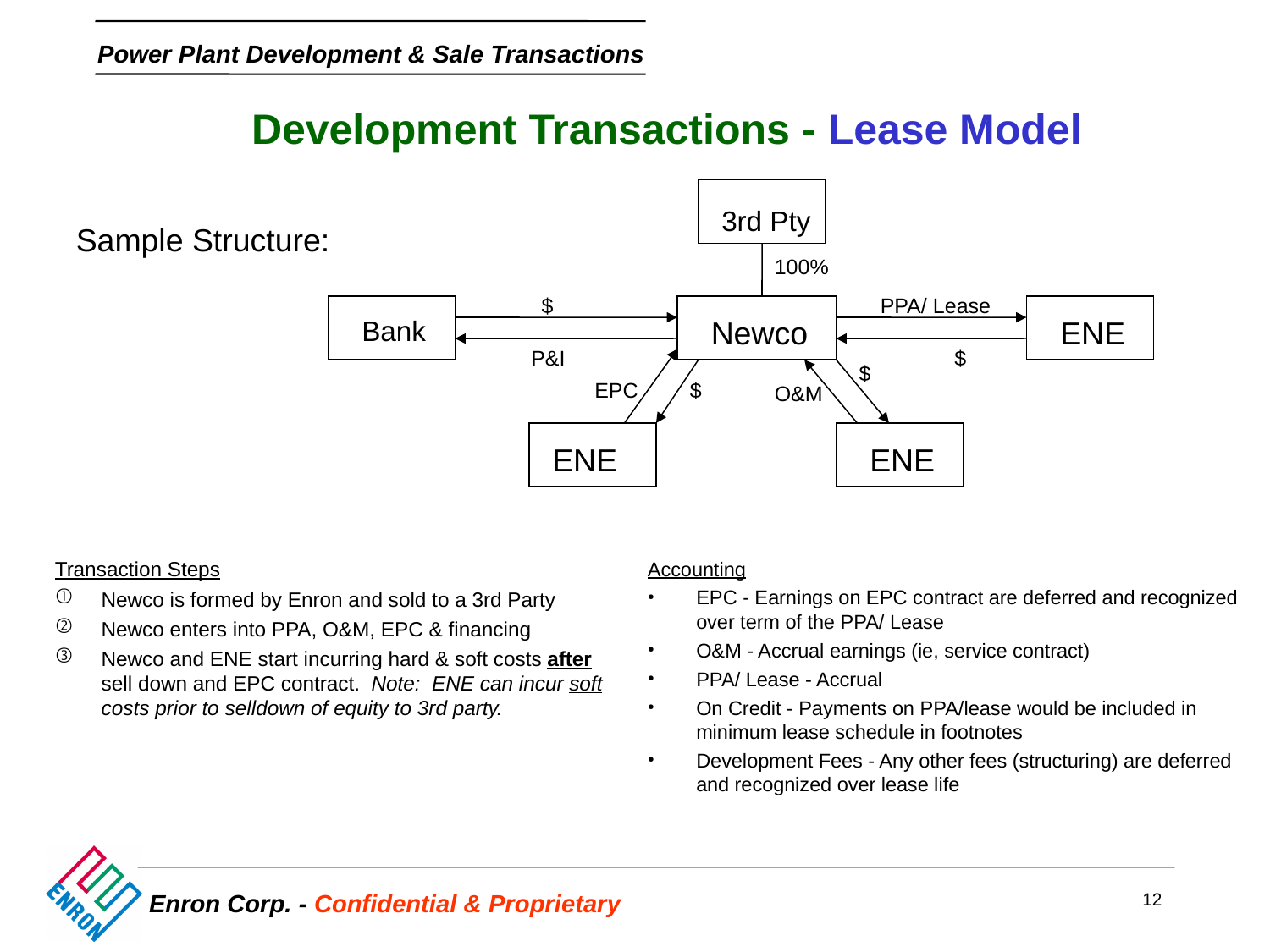

Development Transactions - Lease Model

3rd Pty
Sample Structure:

100%
$
PPA/ Lease

Bank
Newco
ENE

P&I

$

$

EPC
$
O&M

ENE
ENE
Transaction Steps
Newco is formed by Enron and sold to a 3rd Party
Newco enters into PPA, O&M, EPC & financing
Newco and ENE start incurring hard & soft costs after sell down and EPC contract.  Note:  ENE can incur soft costs prior to selldown of equity to 3rd party.
Accounting
EPC - Earnings on EPC contract are deferred and recognized over term of the PPA/ Lease
O&M - Accrual earnings (ie, service contract)
PPA/ Lease - Accrual
On Credit - Payments on PPA/lease would be included in minimum lease schedule in footnotes
Development Fees - Any other fees (structuring) are deferred and recognized over lease life
12